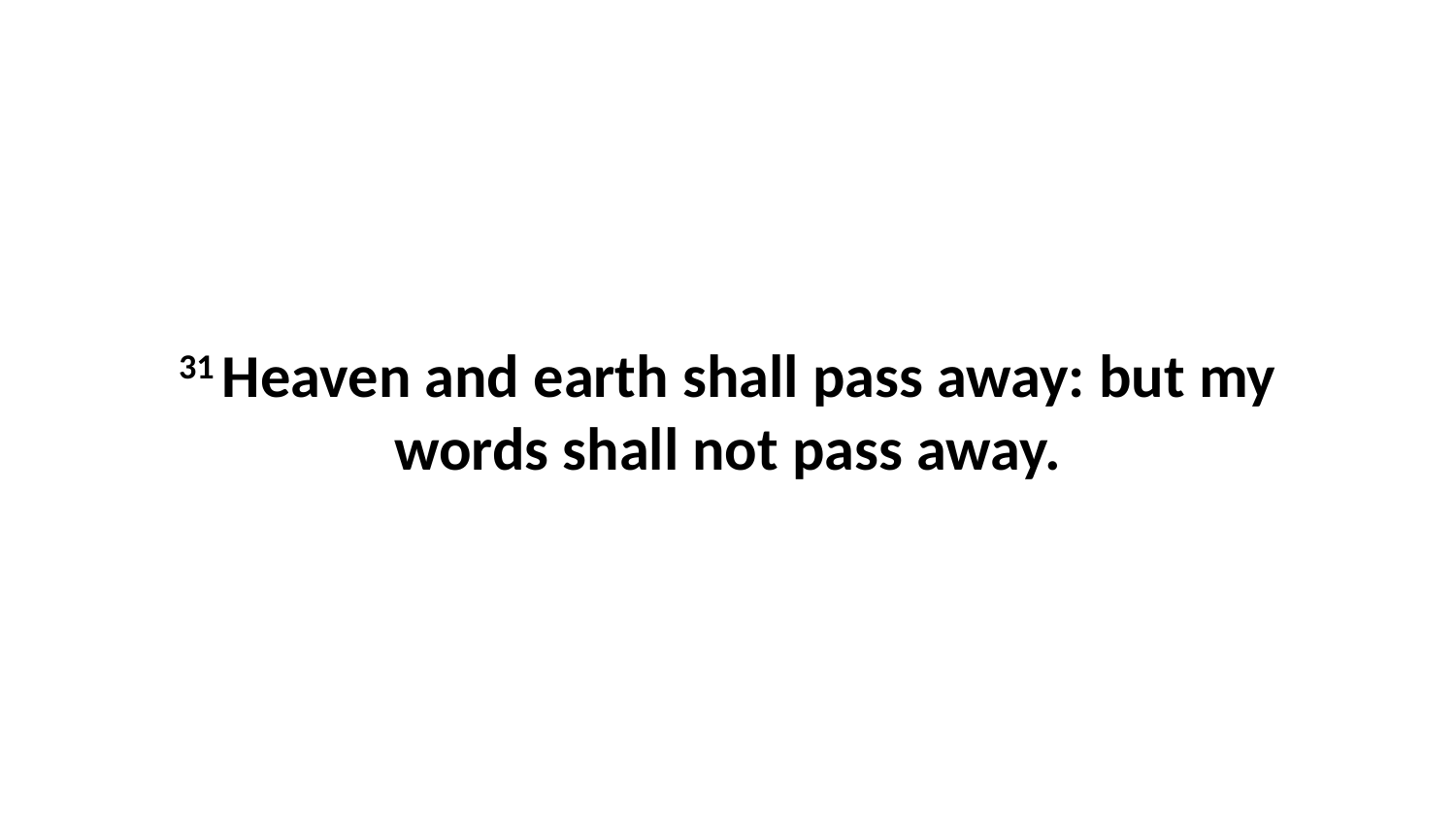

31 Heaven and earth shall pass away: but my words shall not pass away.